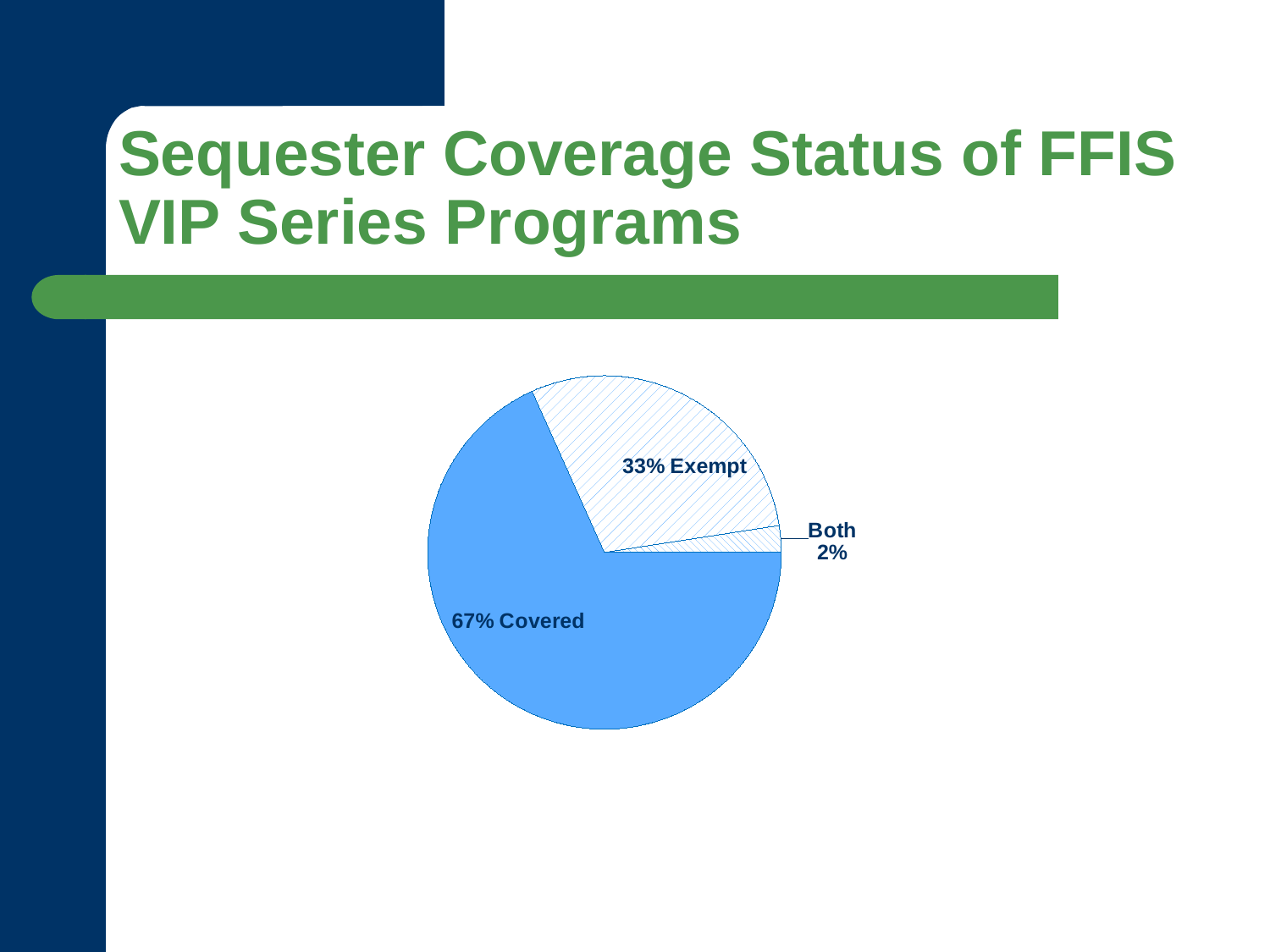

# Sequester Coverage Status of FFIS VIP Series Programs

### Chart

| Category |  |
|---|---|
| Covered | 28.0 |
| Exempt | 12.0 |
| Both | 1.0 |